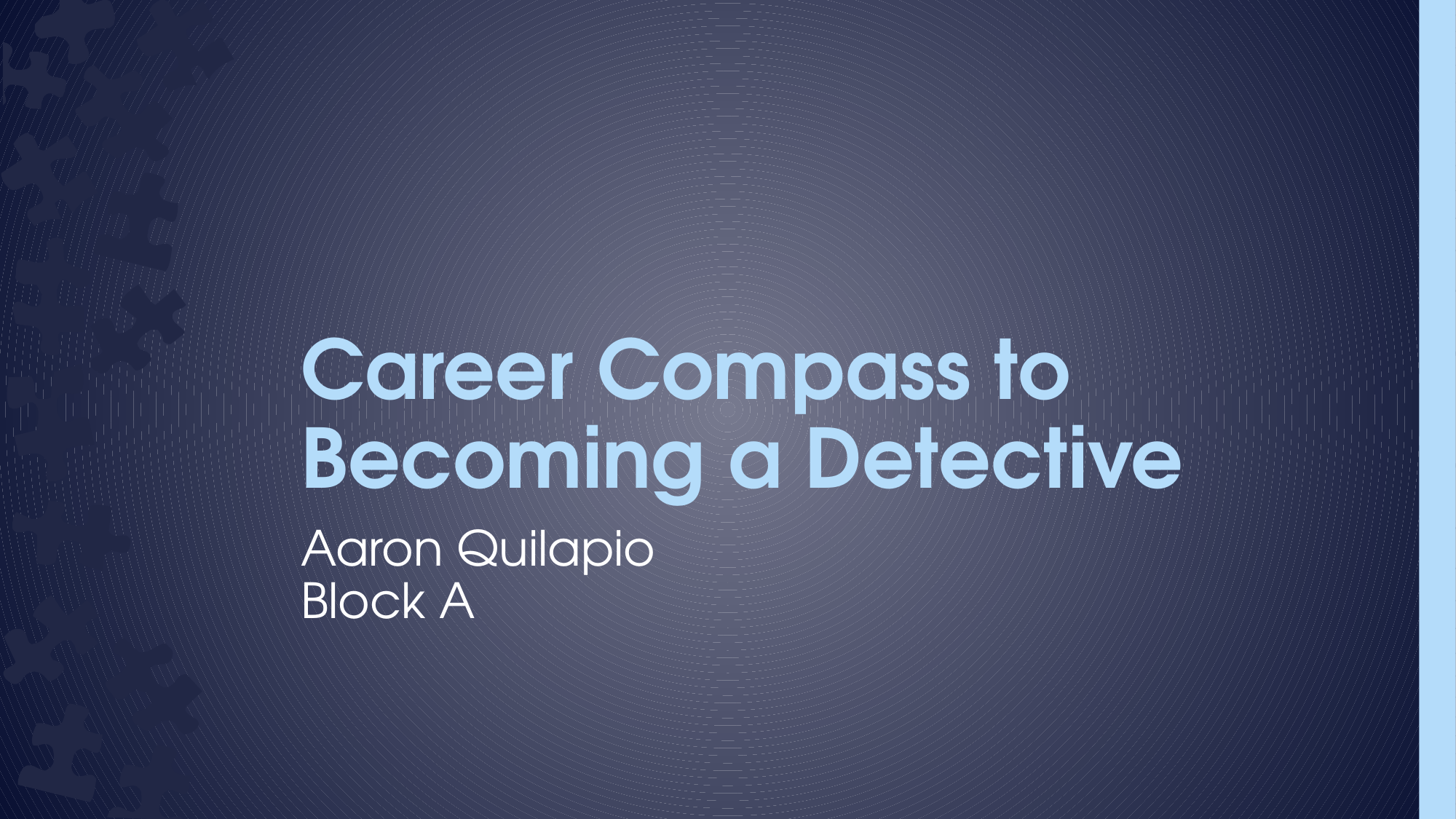

# Career Compass to Becoming a Detective
Aaron Quilapio
Block A